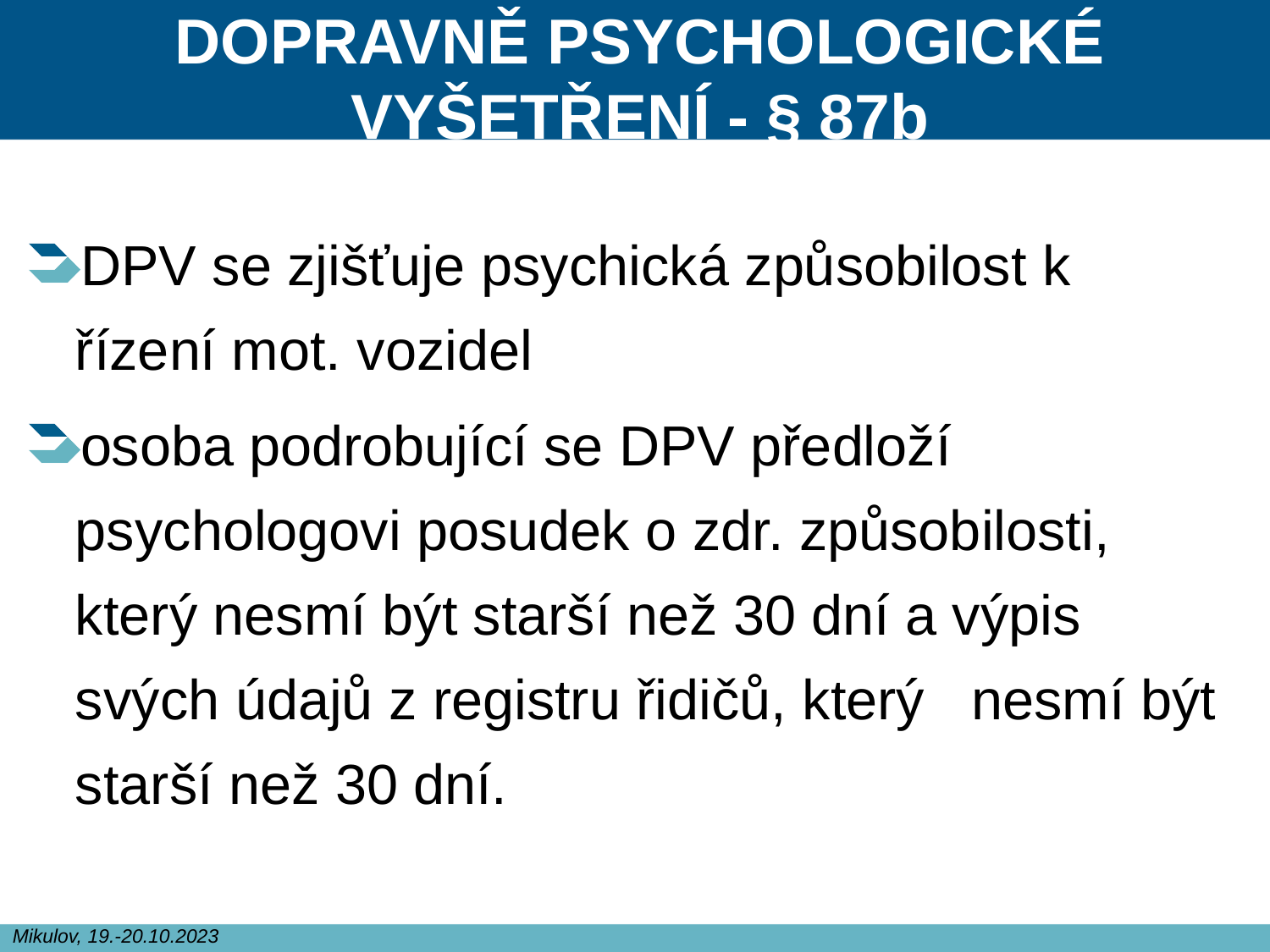

# DOPRAVNĚ PSYCHOLOGICKÉ VYŠETŘENÍ - § 87b
DPV se zjišťuje psychická způsobilost k řízení mot. vozidel
osoba podrobující se DPV předloží psychologovi posudek o zdr. způsobilosti, který nesmí být starší než 30 dní a výpis svých údajů z registru řidičů, který   nesmí být starší než 30 dní.